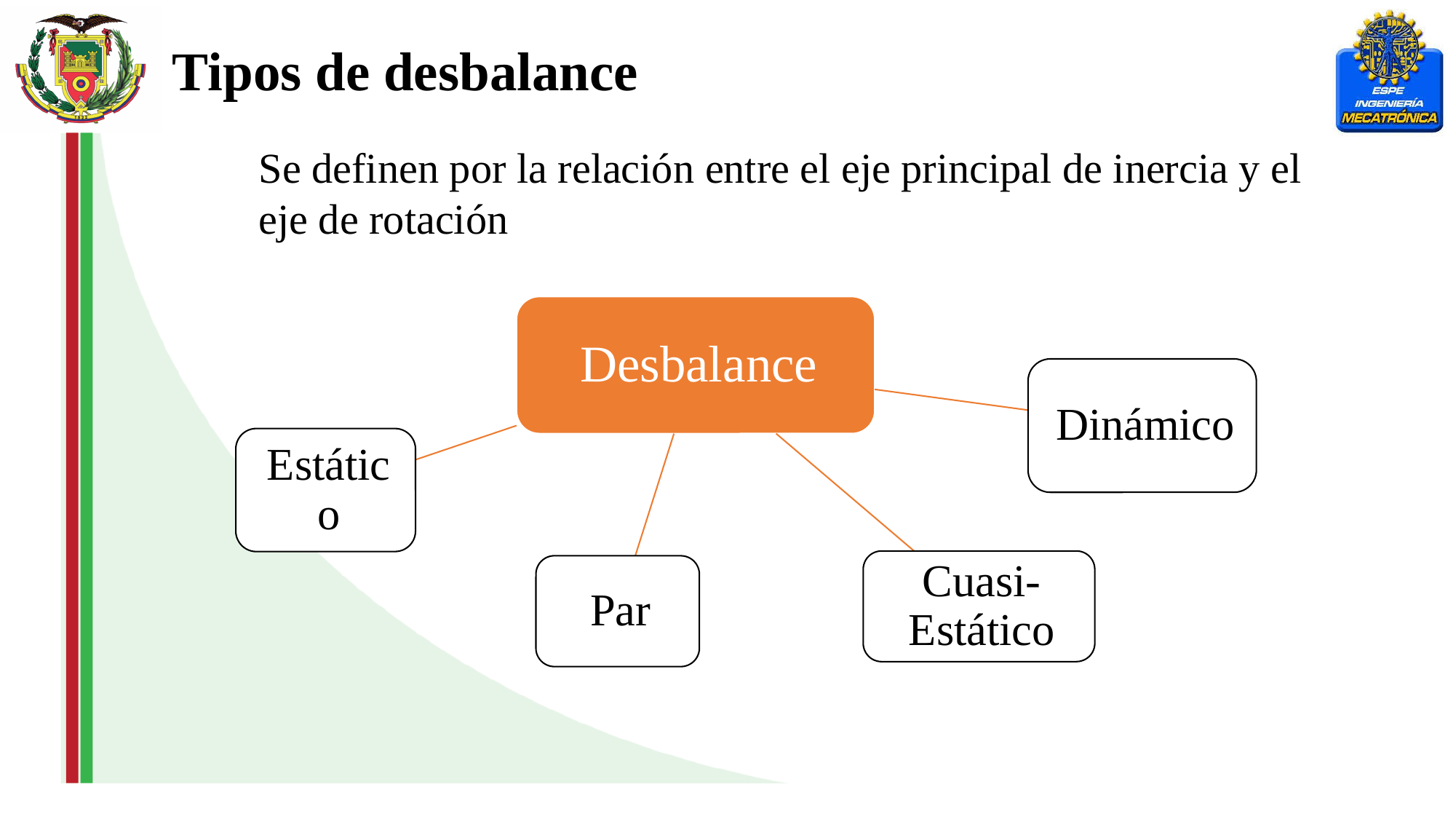

Desbalance
Estático
Par
Cuasi-Estático
Dinámico
Tipos de desbalance
Se definen por la relación entre el eje principal de inercia y el eje de rotación